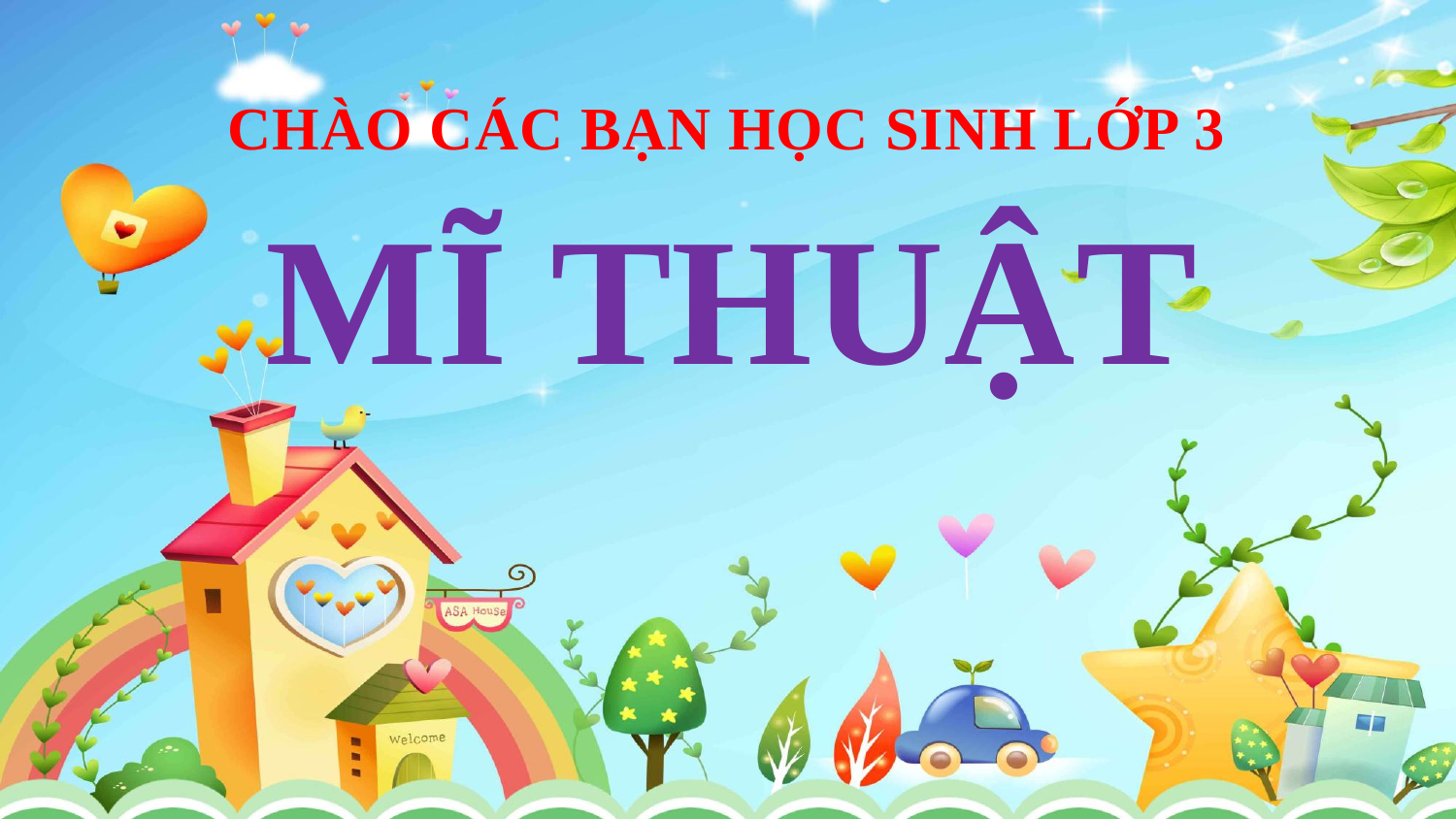

CHÀO CÁC BẠN HỌC SINH LỚP 3
MĨ THUẬT